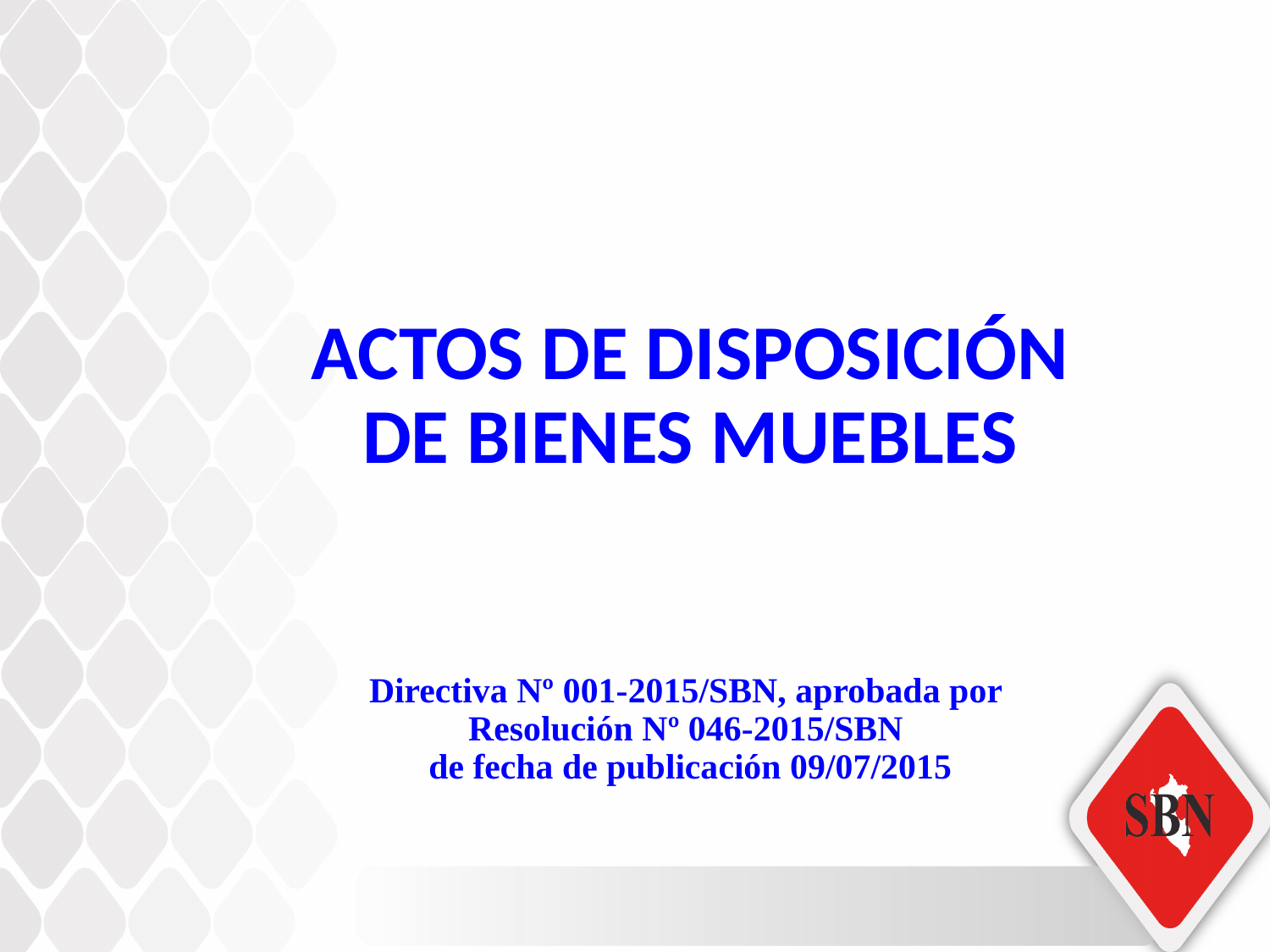

ACTOS DE DISPOSICIÓN
DE BIENES MUEBLES
Directiva Nº 001-2015/SBN, aprobada por
Resolución Nº 046-2015/SBN
de fecha de publicación 09/07/2015